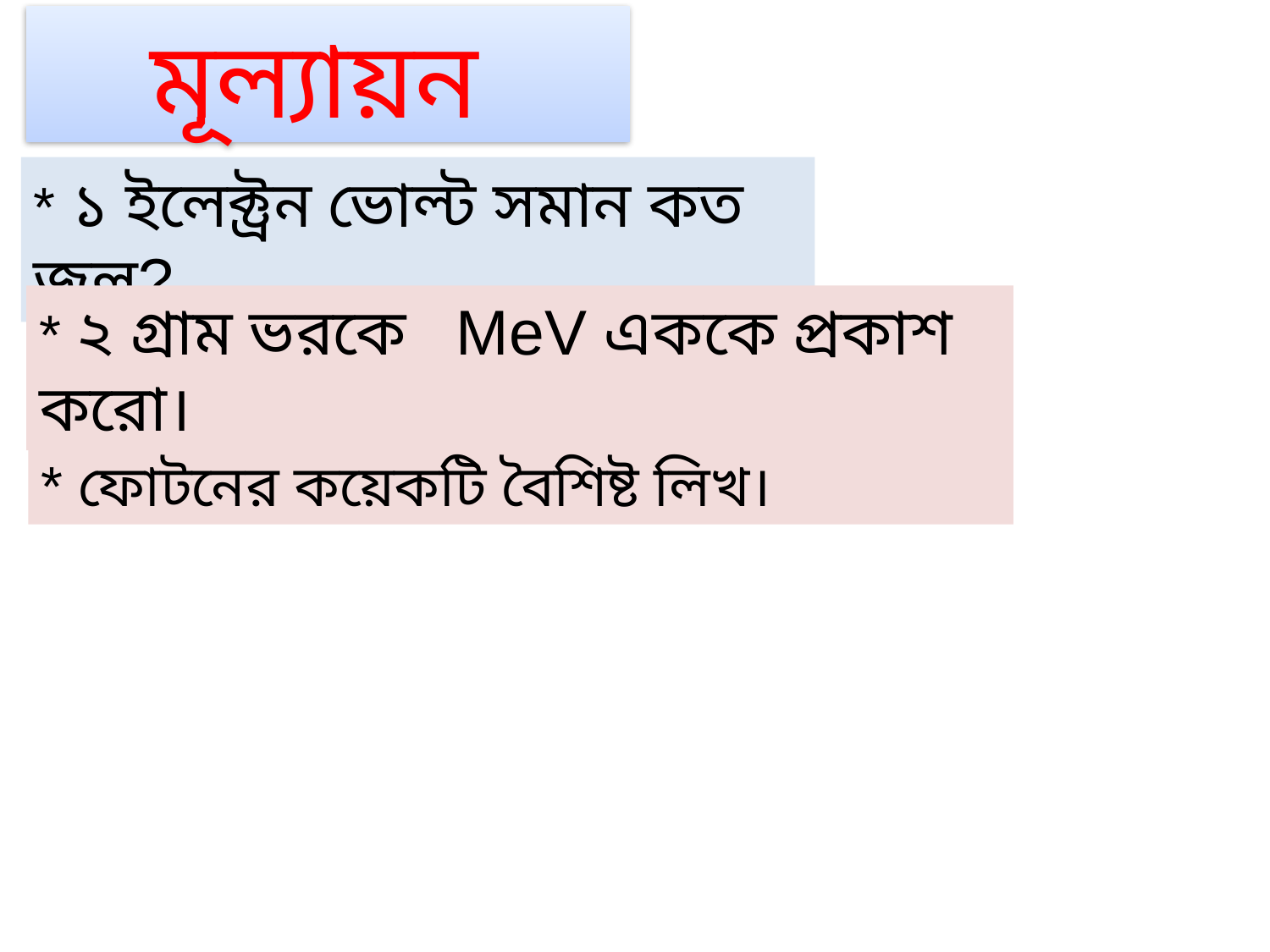

মূল্যায়ন
* ১ ইলেক্ট্রন ভোল্ট সমান কত  জুল?
* ২ গ্রাম ভরকে   MeV এককে প্রকাশ করো।
* ফোটনের কয়েকটি বৈশিষ্ট লিখ।